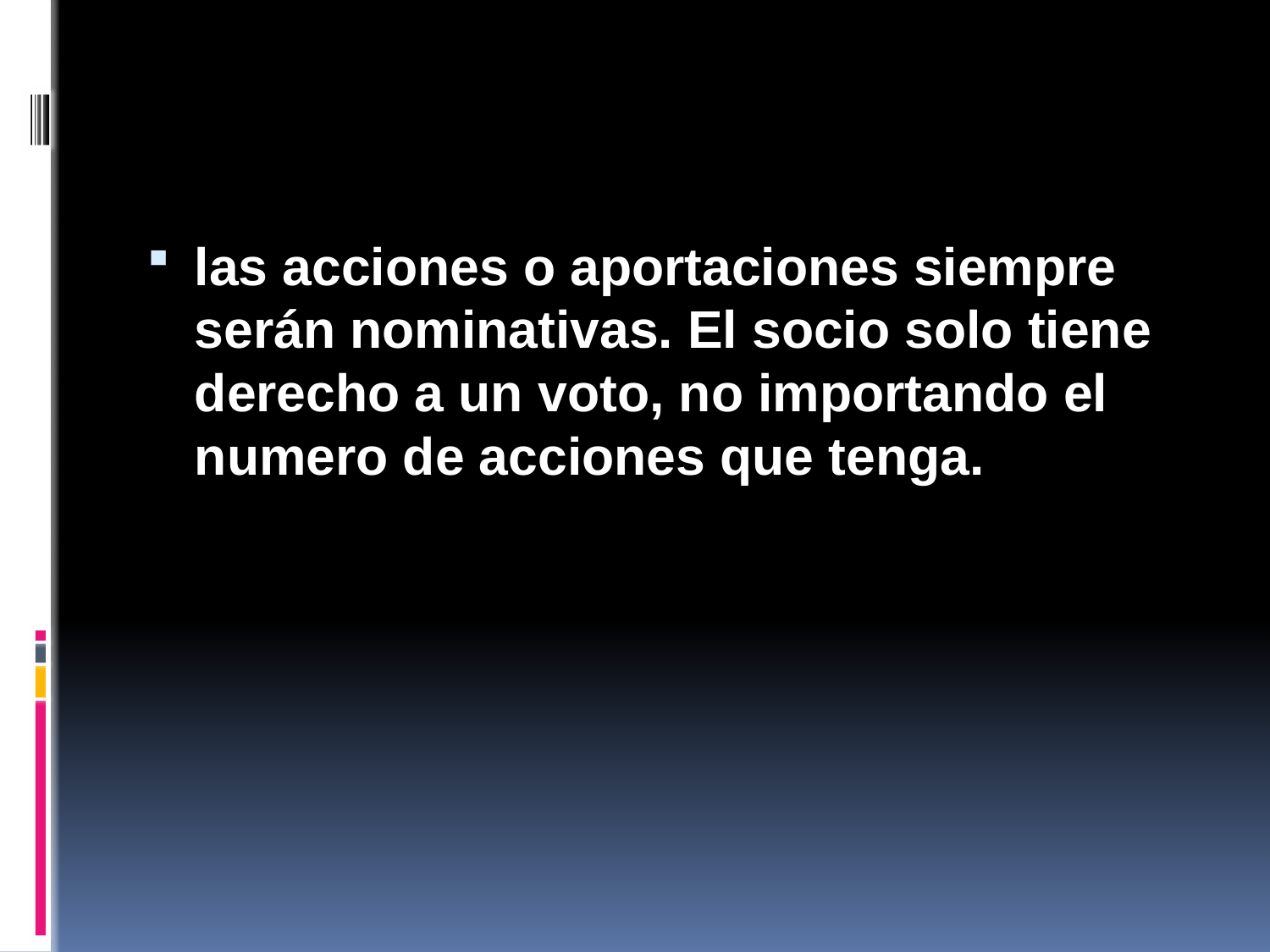

las acciones o aportaciones siempre serán nominativas. El socio solo tiene derecho a un voto, no importando el numero de acciones que tenga.